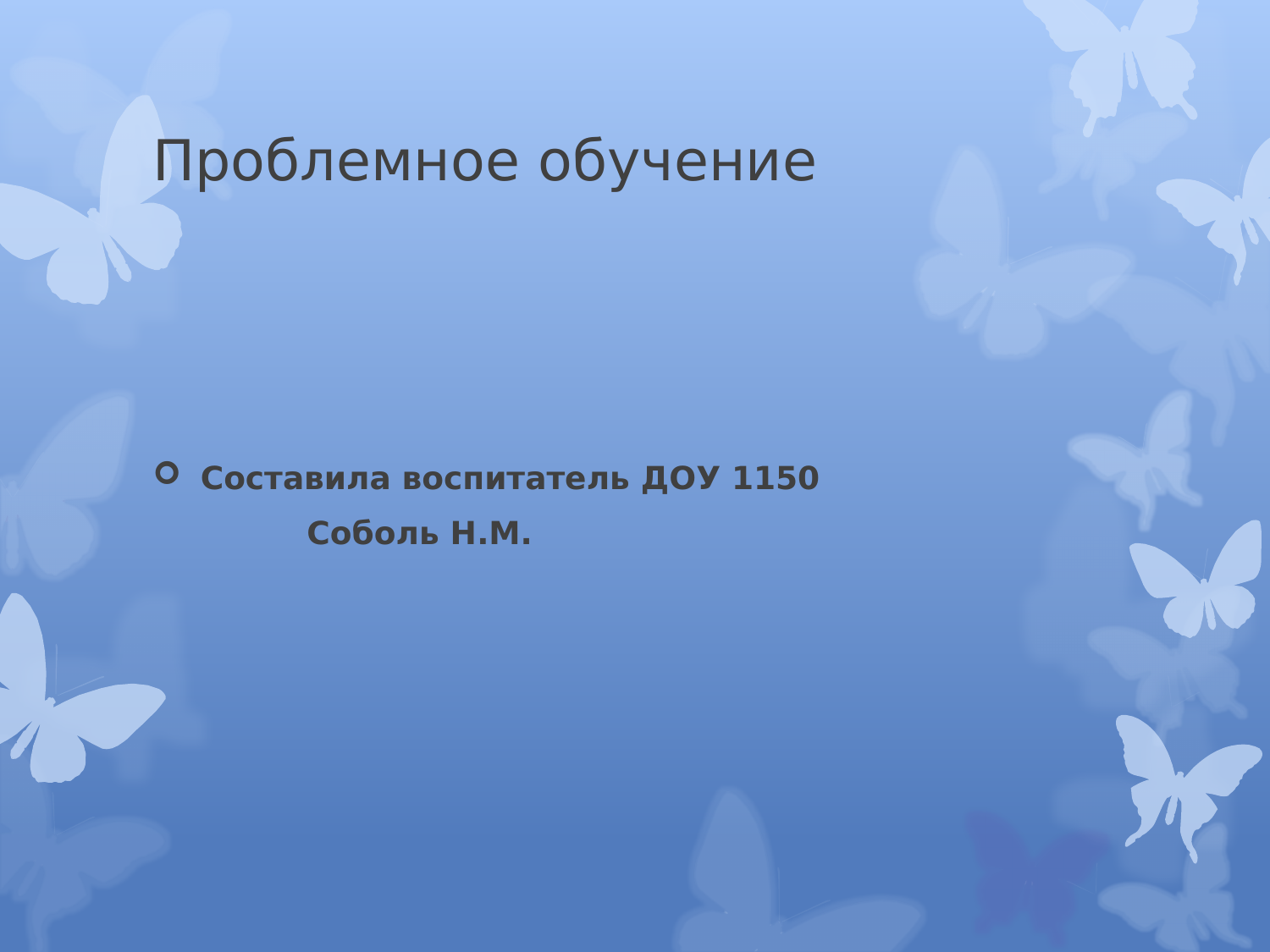

# Проблемное обучение
Составила воспитатель ДОУ 1150
              Соболь Н.М.